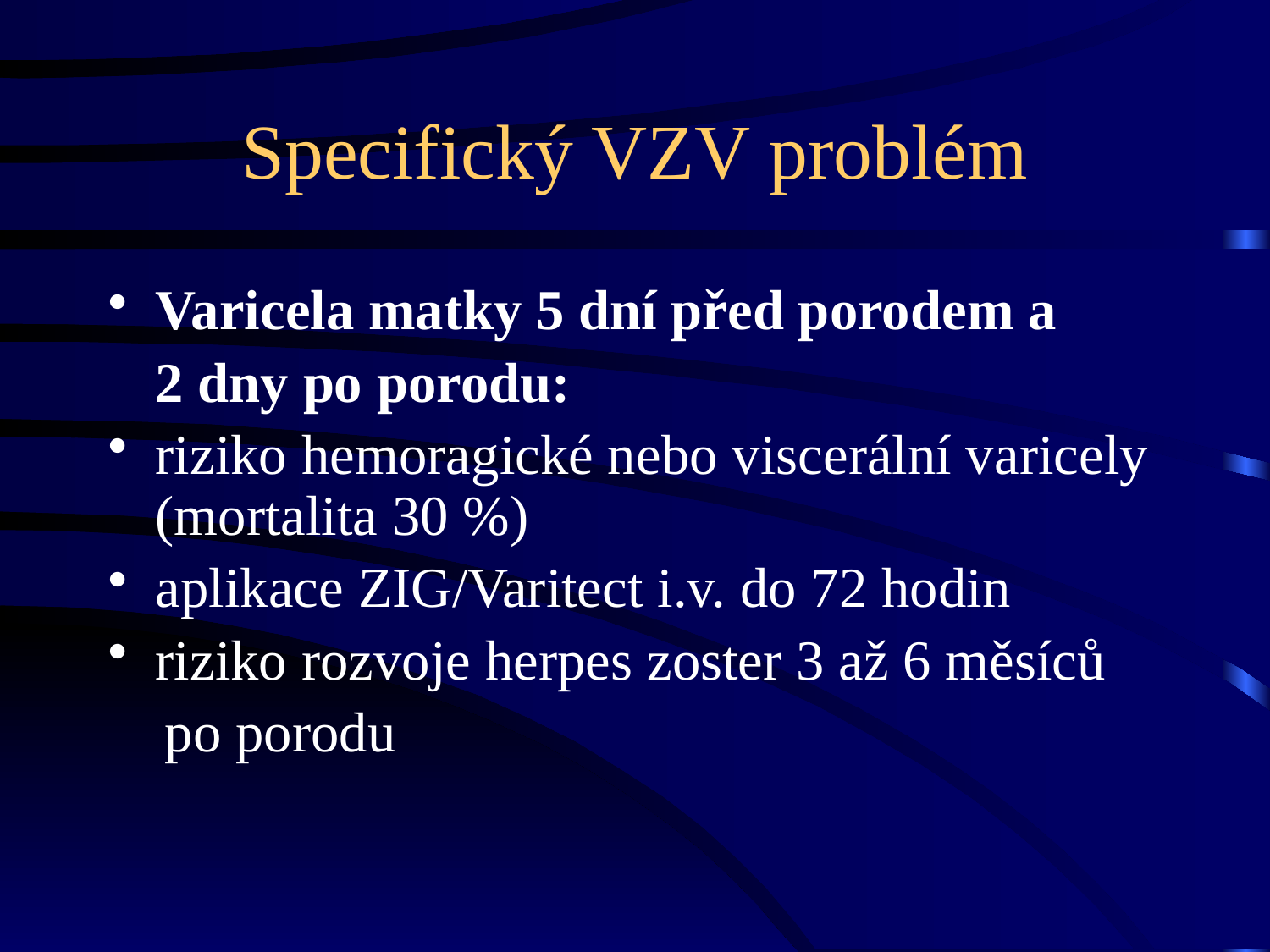

# Specifický VZV problém
Varicela matky 5 dní před porodem a
	2 dny po porodu:
riziko hemoragické nebo viscerální varicely (mortalita 30 %)
aplikace ZIG/Varitect i.v. do 72 hodin
riziko rozvoje herpes zoster 3 až 6 měsíců
    po porodu